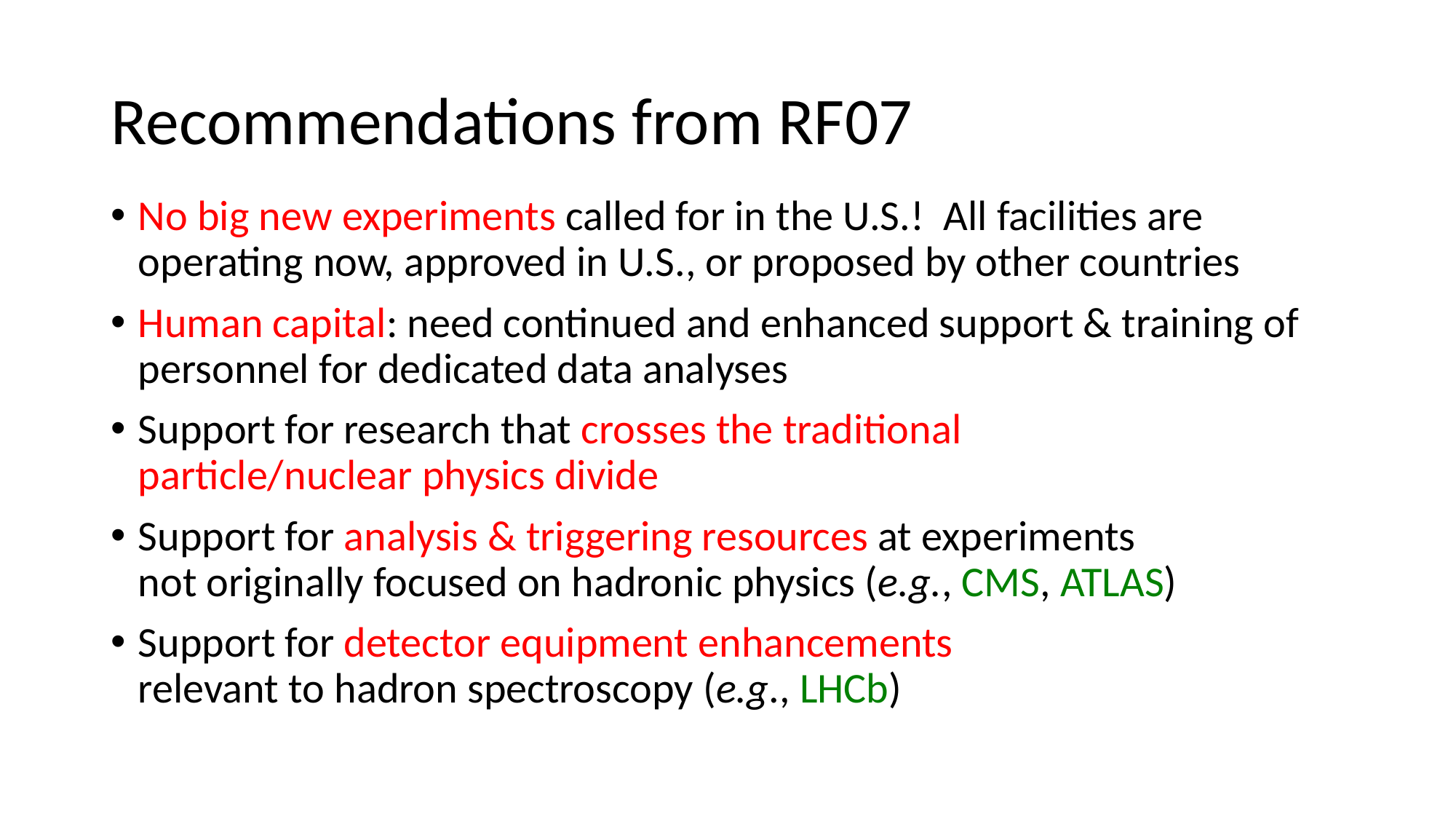

# Recommendations from RF07
No big new experiments called for in the U.S.!  All facilities are operating now, approved in U.S., or proposed by other countries
Human capital: need continued and enhanced support & training of personnel for dedicated data analyses
Support for research that crosses the traditional
particle/nuclear physics divide
Support for analysis & triggering resources at experiments
not originally focused on hadronic physics (e.g., CMS, ATLAS)
Support for detector equipment enhancements
relevant to hadron spectroscopy (e.g., LHCb)